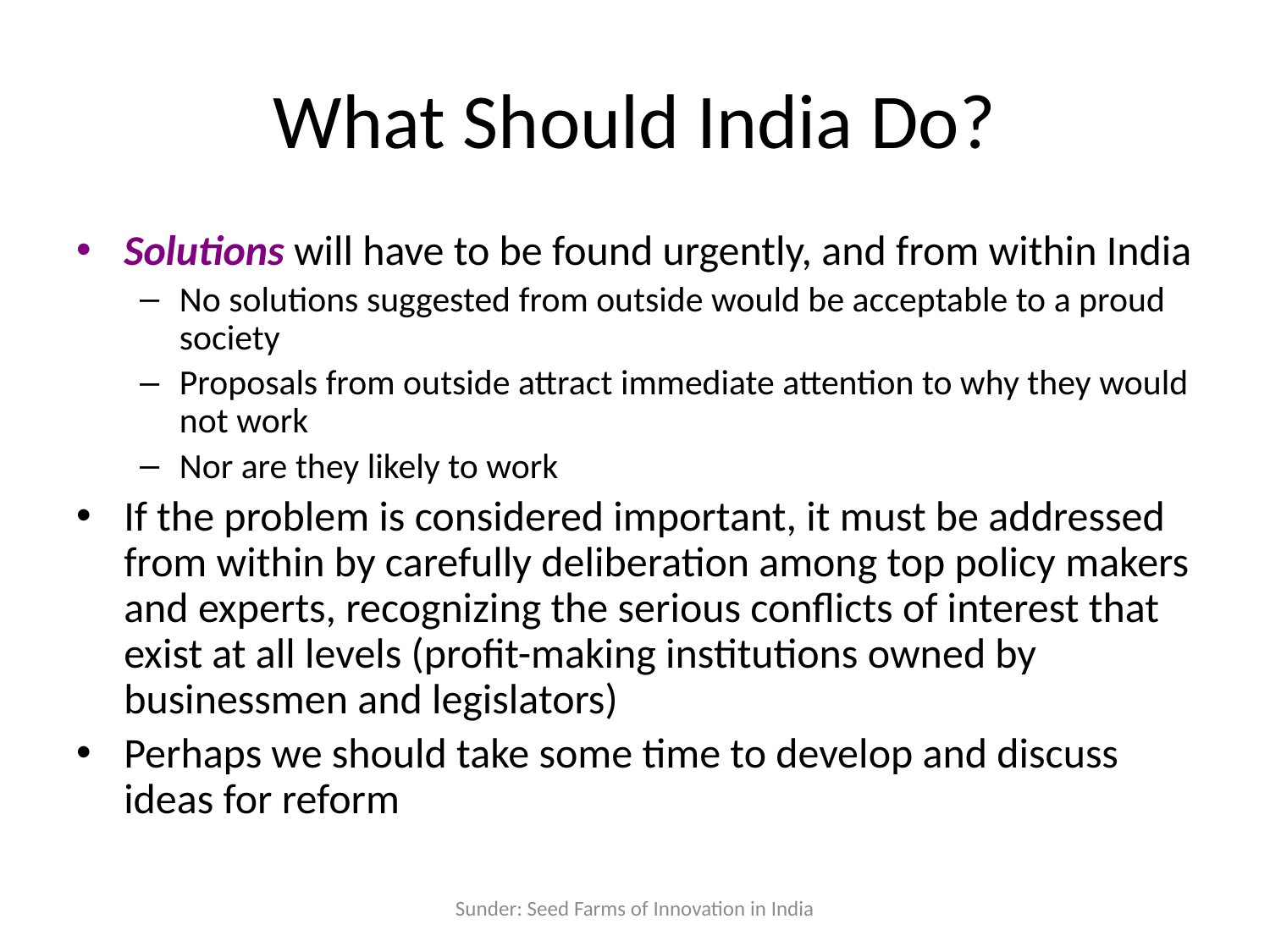

# What Should India Do?
Solutions will have to be found urgently, and from within India
No solutions suggested from outside would be acceptable to a proud society
Proposals from outside attract immediate attention to why they would not work
Nor are they likely to work
If the problem is considered important, it must be addressed from within by carefully deliberation among top policy makers and experts, recognizing the serious conflicts of interest that exist at all levels (profit-making institutions owned by businessmen and legislators)
Perhaps we should take some time to develop and discuss ideas for reform

Sunder: Seed Farms of Innovation in India